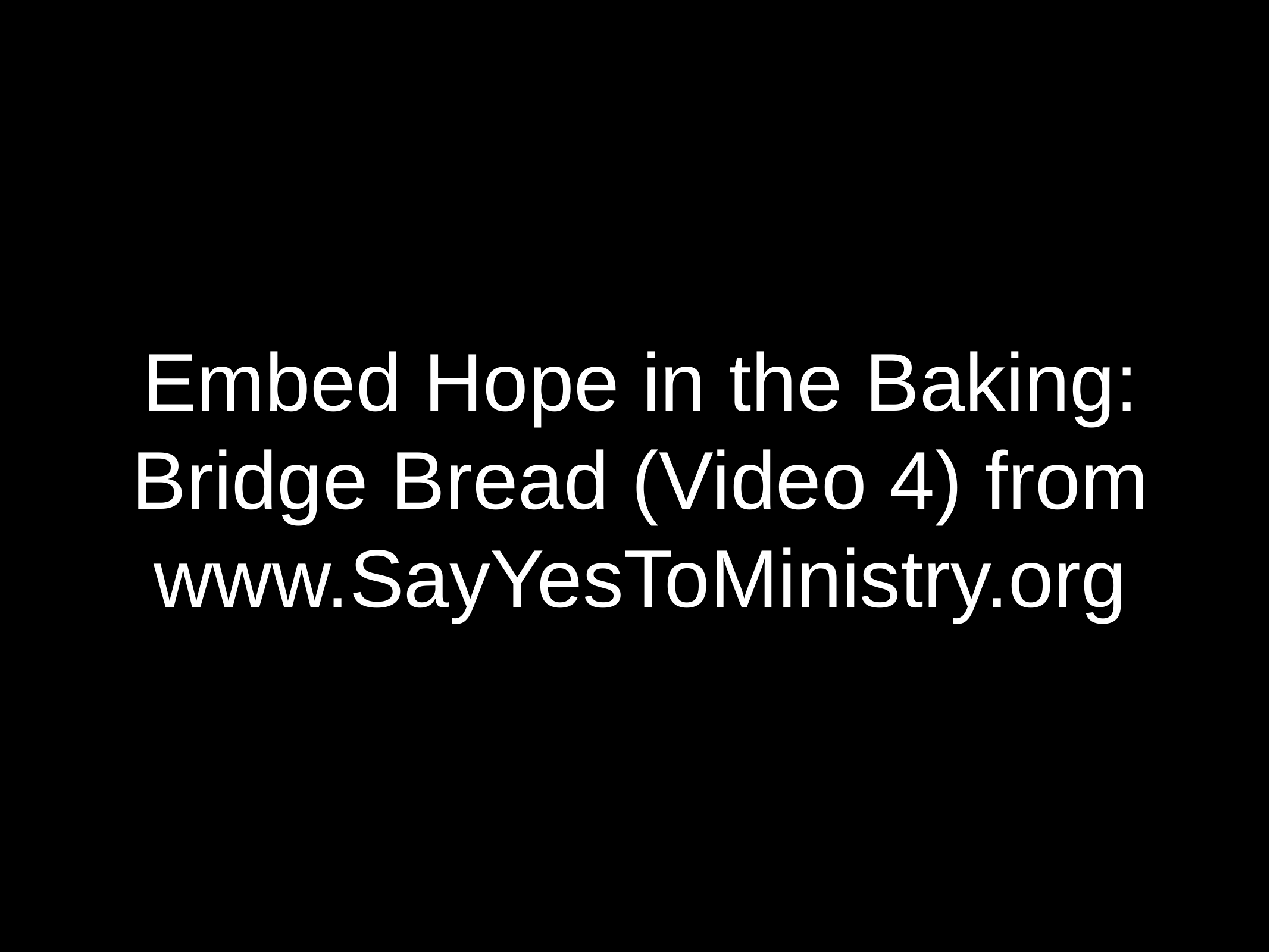

# Embed Hope in the Baking: Bridge Bread (Video 4) from www.SayYesToMinistry.org